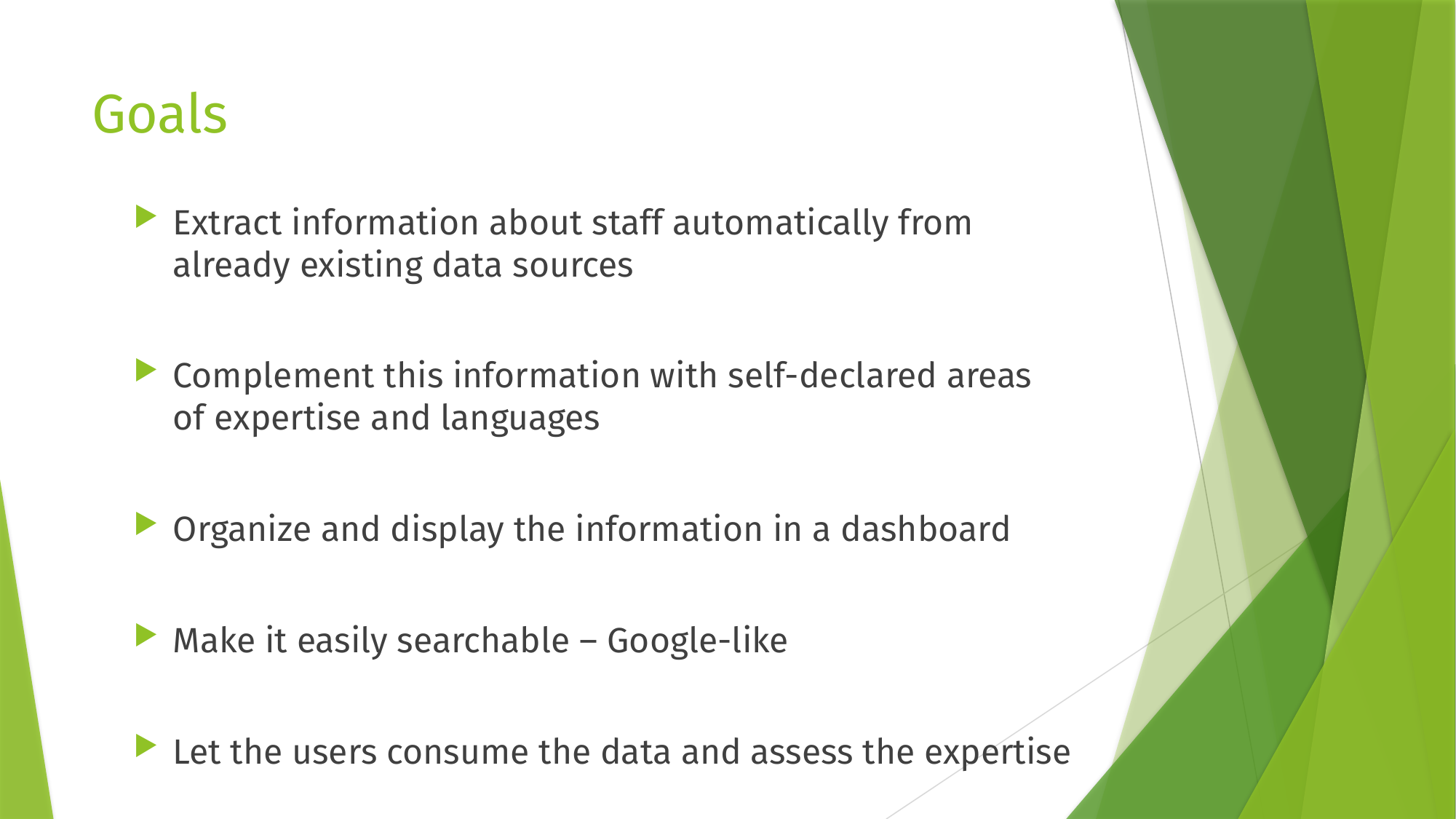

# Goals
Extract information about staff automatically from already existing data sources

Complement this information with self-declared areas of expertise and languages

Organize and display the information in a dashboard

Make it easily searchable – Google-like

Let the users consume the data and assess the expertise